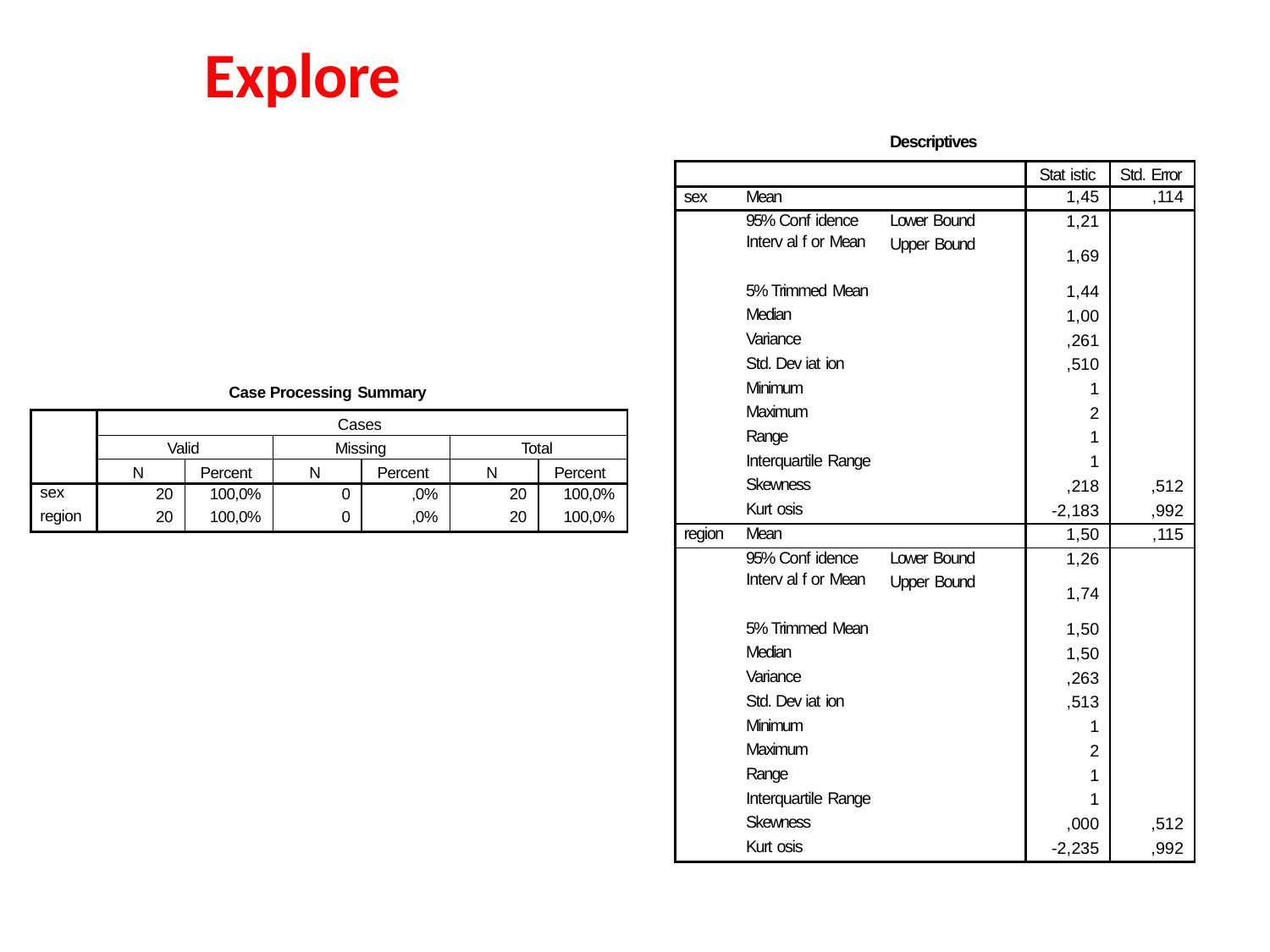

# Explore
Descriptives
|  |  |  | Stat istic | Std. Error |
| --- | --- | --- | --- | --- |
| sex | Mean |  | 1,45 | ,114 |
|  | 95% Conf idence | Lower Bound | 1,21 |  |
|  | Interv al f or Mean | Upper Bound | 1,69 |  |
|  | 5% Trimmed Mean |  | 1,44 |  |
|  | Median |  | 1,00 |  |
|  | Variance |  | ,261 |  |
|  | Std. Dev iat ion |  | ,510 |  |
|  | Minimum |  | 1 |  |
|  | Maximum |  | 2 |  |
|  | Range |  | 1 |  |
|  | Interquartile Range |  | 1 |  |
|  | Skewness |  | ,218 | ,512 |
|  | Kurt osis |  | -2,183 | ,992 |
| region | Mean |  | 1,50 | ,115 |
|  | 95% Conf idence | Lower Bound | 1,26 |  |
|  | Interv al f or Mean | Upper Bound | 1,74 |  |
|  | 5% Trimmed Mean |  | 1,50 |  |
|  | Median |  | 1,50 |  |
|  | Variance |  | ,263 |  |
|  | Std. Dev iat ion |  | ,513 |  |
|  | Minimum |  | 1 |  |
|  | Maximum |  | 2 |  |
|  | Range |  | 1 |  |
|  | Interquartile Range |  | 1 |  |
|  | Skewness |  | ,000 | ,512 |
|  | Kurt osis |  | -2,235 | ,992 |
Case Processing Summary
|  | Cases |  |  |  |  |  |
| --- | --- | --- | --- | --- | --- | --- |
|  | Valid |  | Missing |  | Total |  |
|  | N | Percent | N | Percent | N | Percent |
| sex region | 20 20 | 100,0% 100,0% | 0 0 | ,0% ,0% | 20 20 | 100,0% 100,0% |